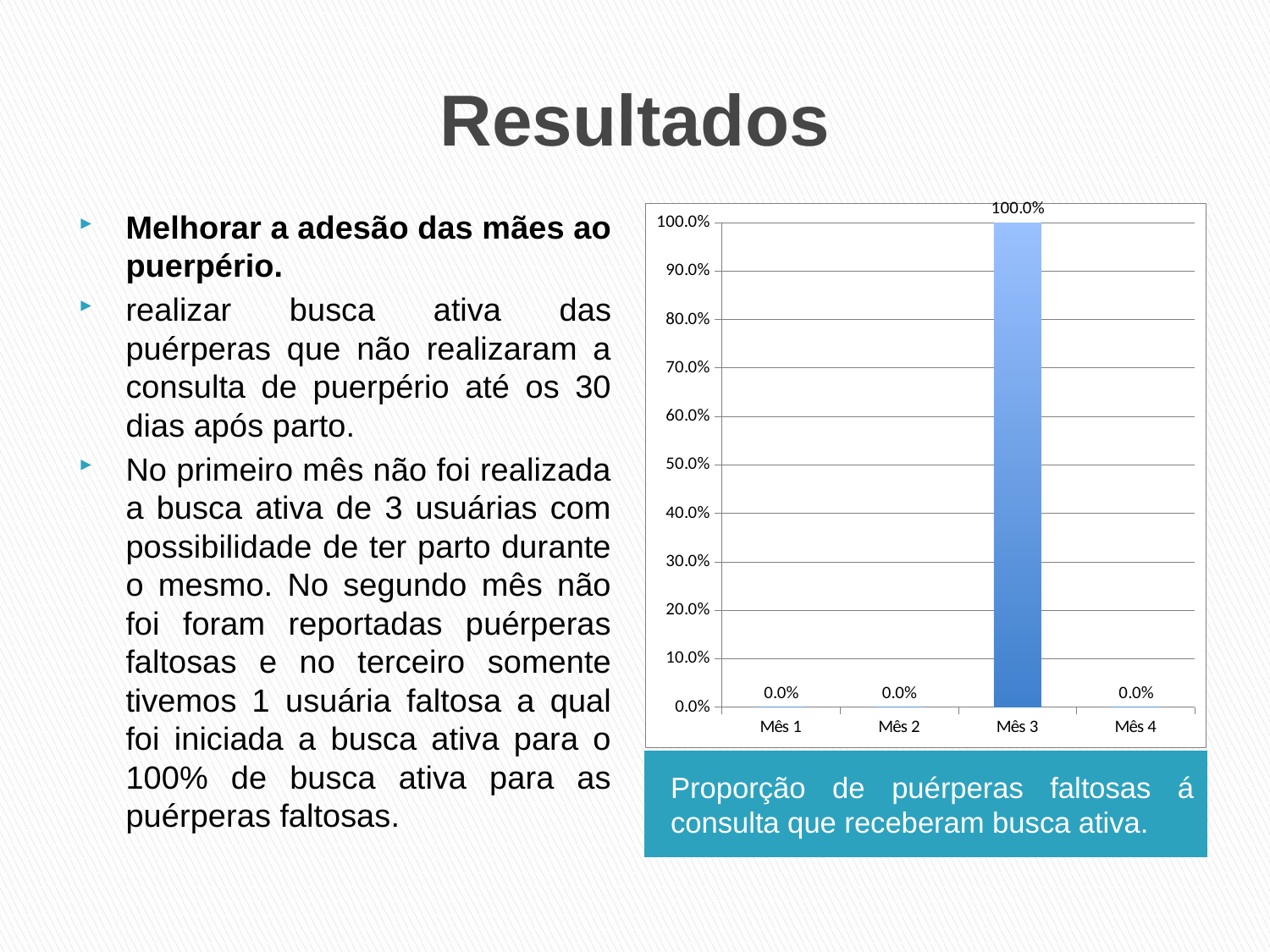

# Resultados
Melhorar a adesão das mães ao puerpério.
realizar busca ativa das puérperas que não realizaram a consulta de puerpério até os 30 dias após parto.
No primeiro mês não foi realizada a busca ativa de 3 usuárias com possibilidade de ter parto durante o mesmo. No segundo mês não foi foram reportadas puérperas faltosas e no terceiro somente tivemos 1 usuária faltosa a qual foi iniciada a busca ativa para o 100% de busca ativa para as puérperas faltosas.

### Chart

| Category | Proporção de puérperas faltosas à consulta que receberam busca ativa. |
|---|---|
| Mês 1 | 0.0 |
| Mês 2 | 0.0 |
| Mês 3 | 1.0 |
| Mês 4 | 0.0 |
Proporção de puérperas faltosas á consulta que receberam busca ativa.